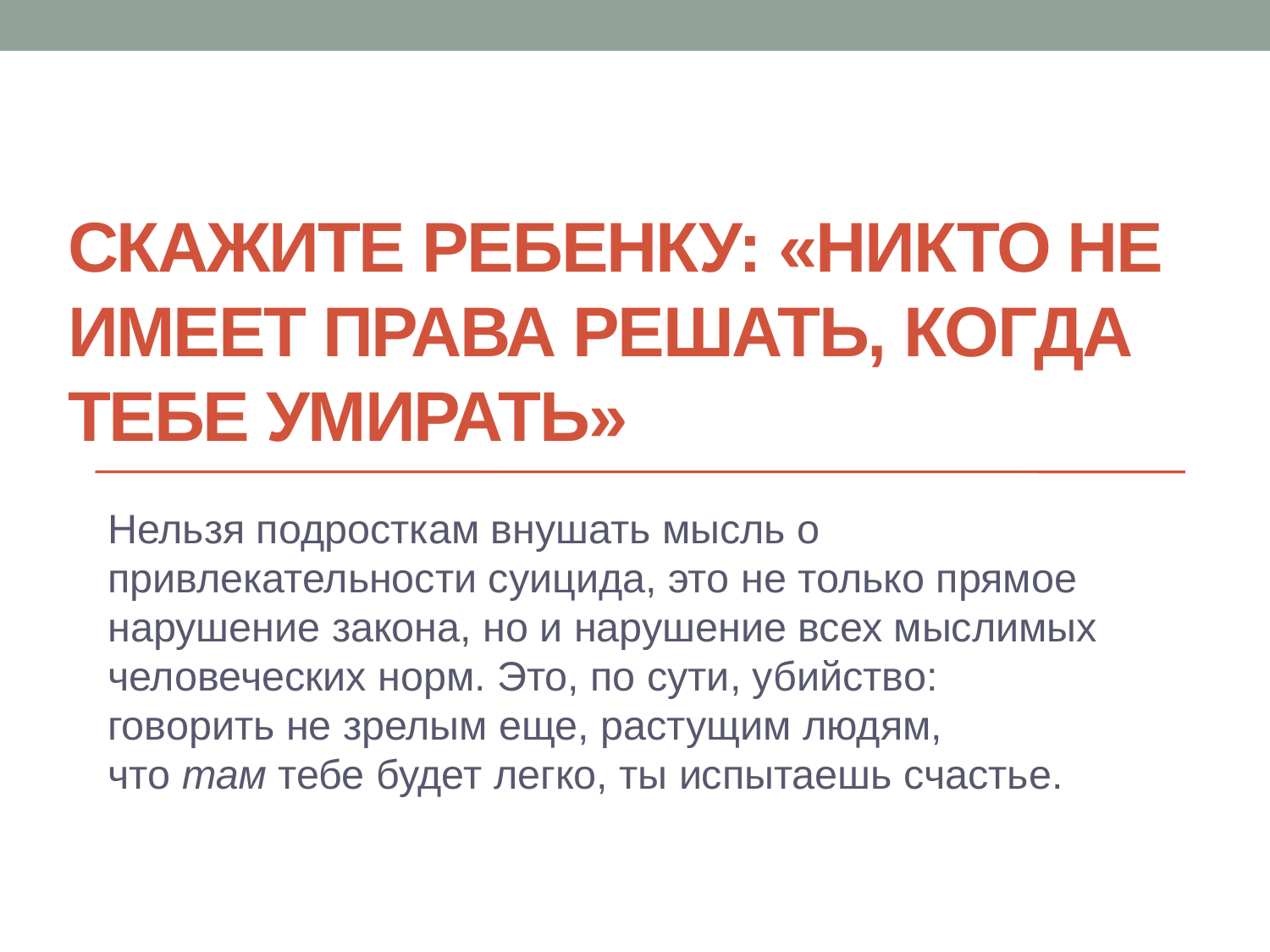

# Скажите ребенку: «Никто не имеет права решать, когда тебе умирать»
Нельзя подросткам внушать мысль о привлекательности суицида, это не только прямое нарушение закона, но и нарушение всех мыслимых человеческих норм. Это, по сути, убийство: говорить не зрелым еще, растущим людям, что там тебе будет легко, ты испытаешь счастье.